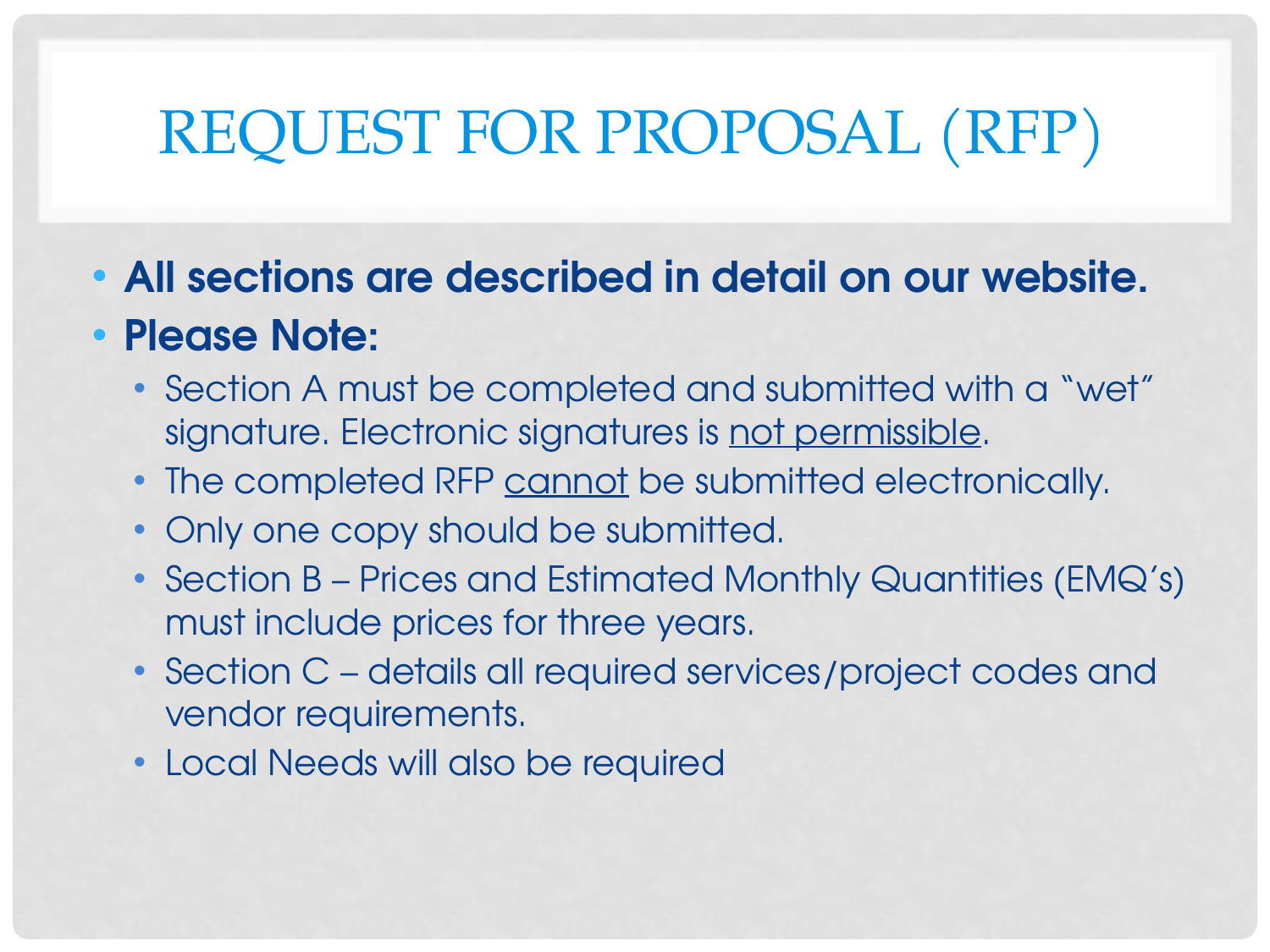

# Request for proposal (RFP)
All sections are described in detail on our website.
Please Note:
Section A must be completed and submitted with a “wet” signature. Electronic signatures is not permissible.
The completed RFP cannot be submitted electronically.
Only one copy should be submitted.
Section B – Prices and Estimated Monthly Quantities (EMQ’s) must include prices for three years.
Section C – details all required services/project codes and vendor requirements.
Local Needs will also be required